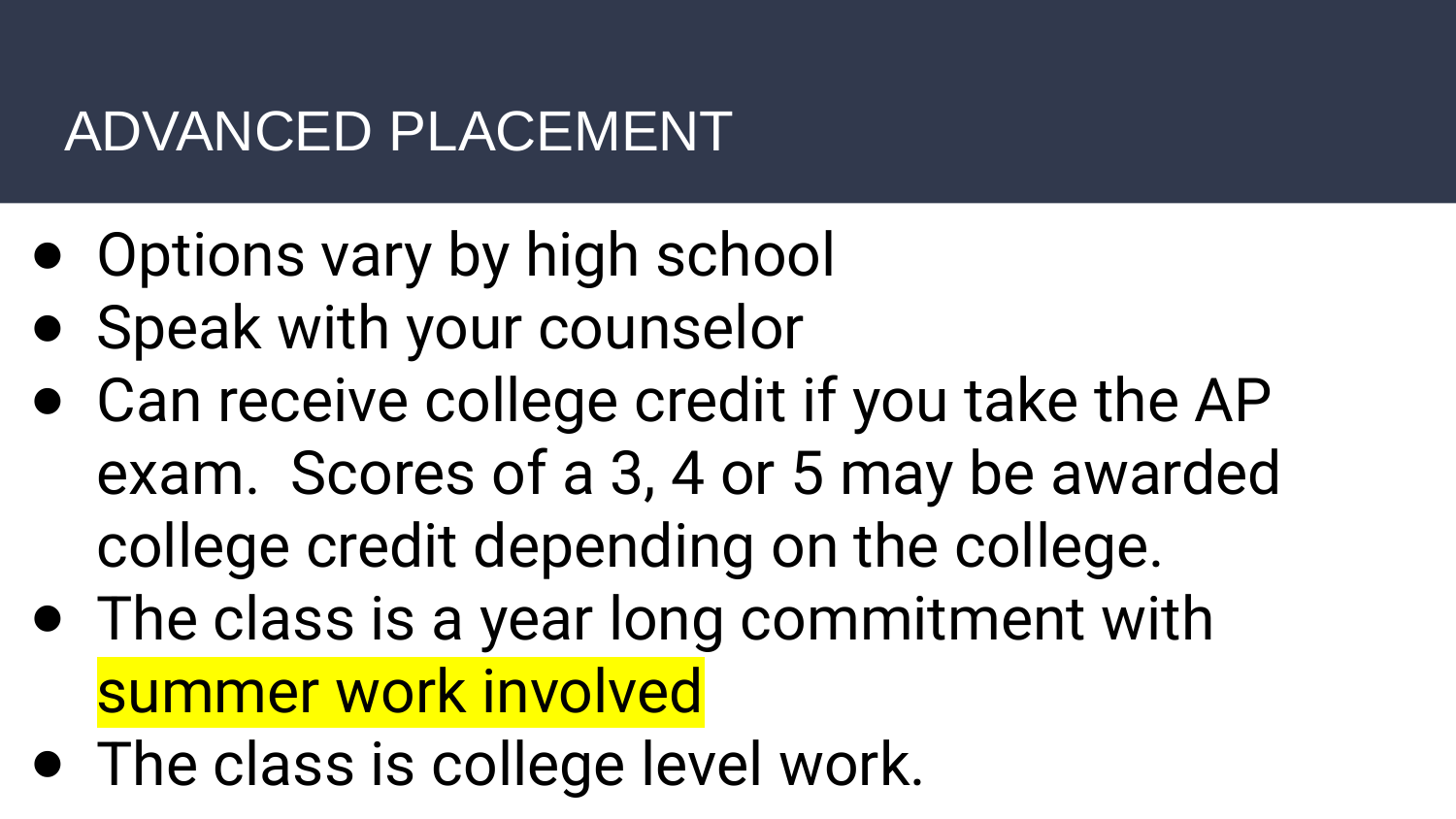

# ADVANCED PLACEMENT
Options vary by high school
Speak with your counselor
Can receive college credit if you take the AP exam.  Scores of a 3, 4 or 5 may be awarded college credit depending on the college.
The class is a year long commitment with summer work involved
The class is college level work.